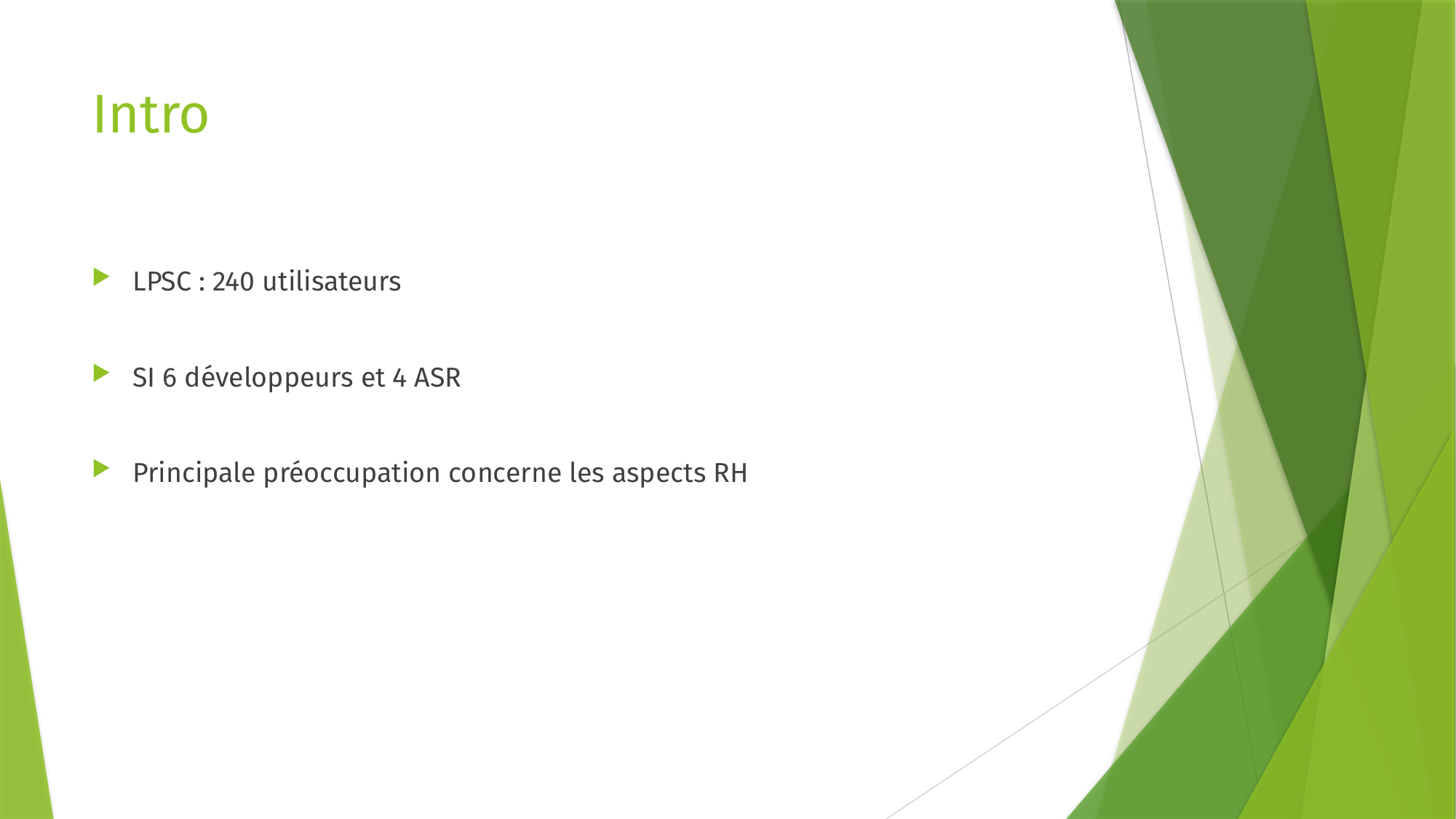

# Intro
LPSC : 240 utilisateurs

SI 6 développeurs et 4 ASR

Principale préoccupation concerne les aspects RH